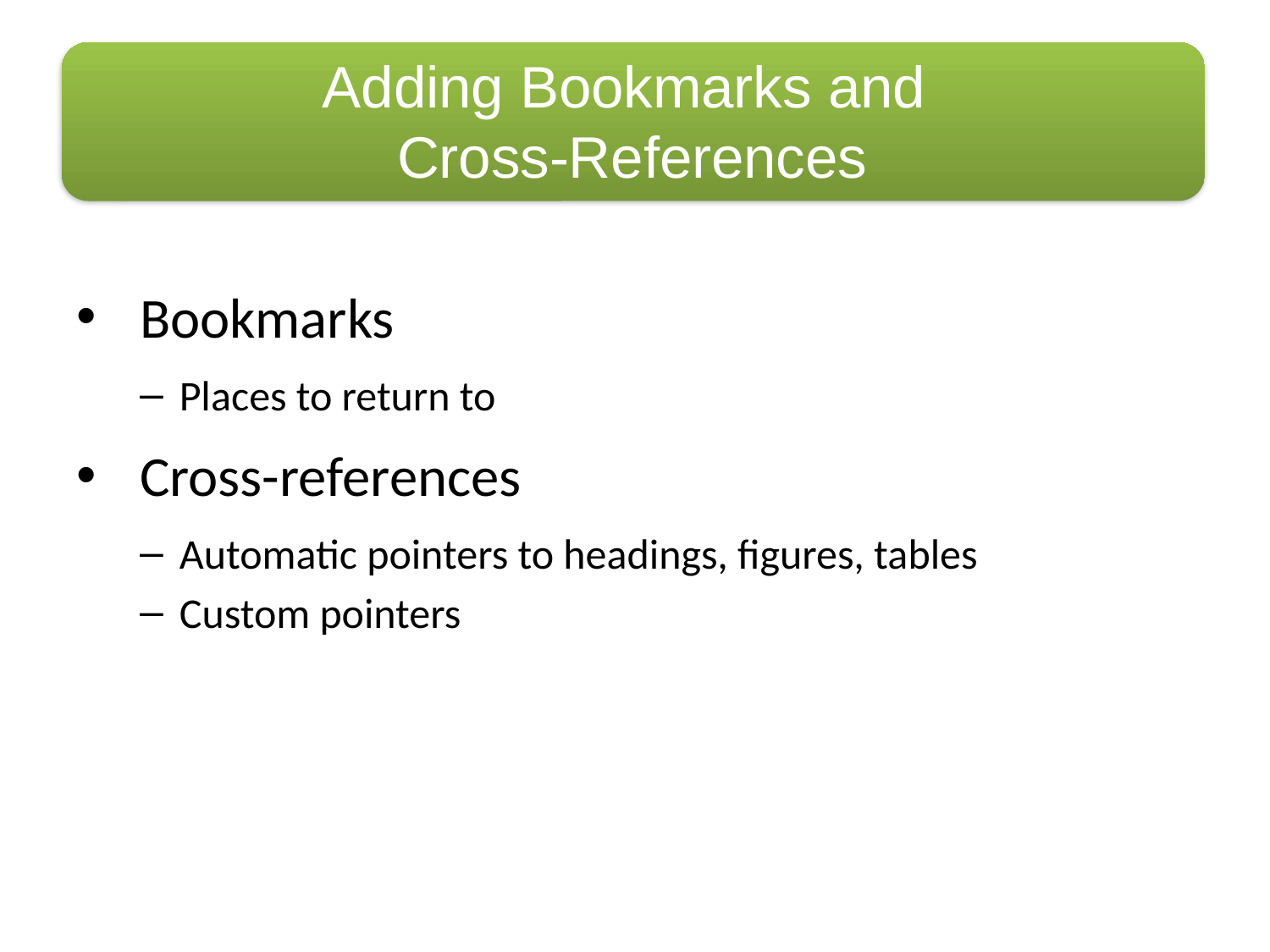

# Adding Bookmarks and Cross-References
Bookmarks
Places to return to
Cross-references
Automatic pointers to headings, figures, tables
Custom pointers